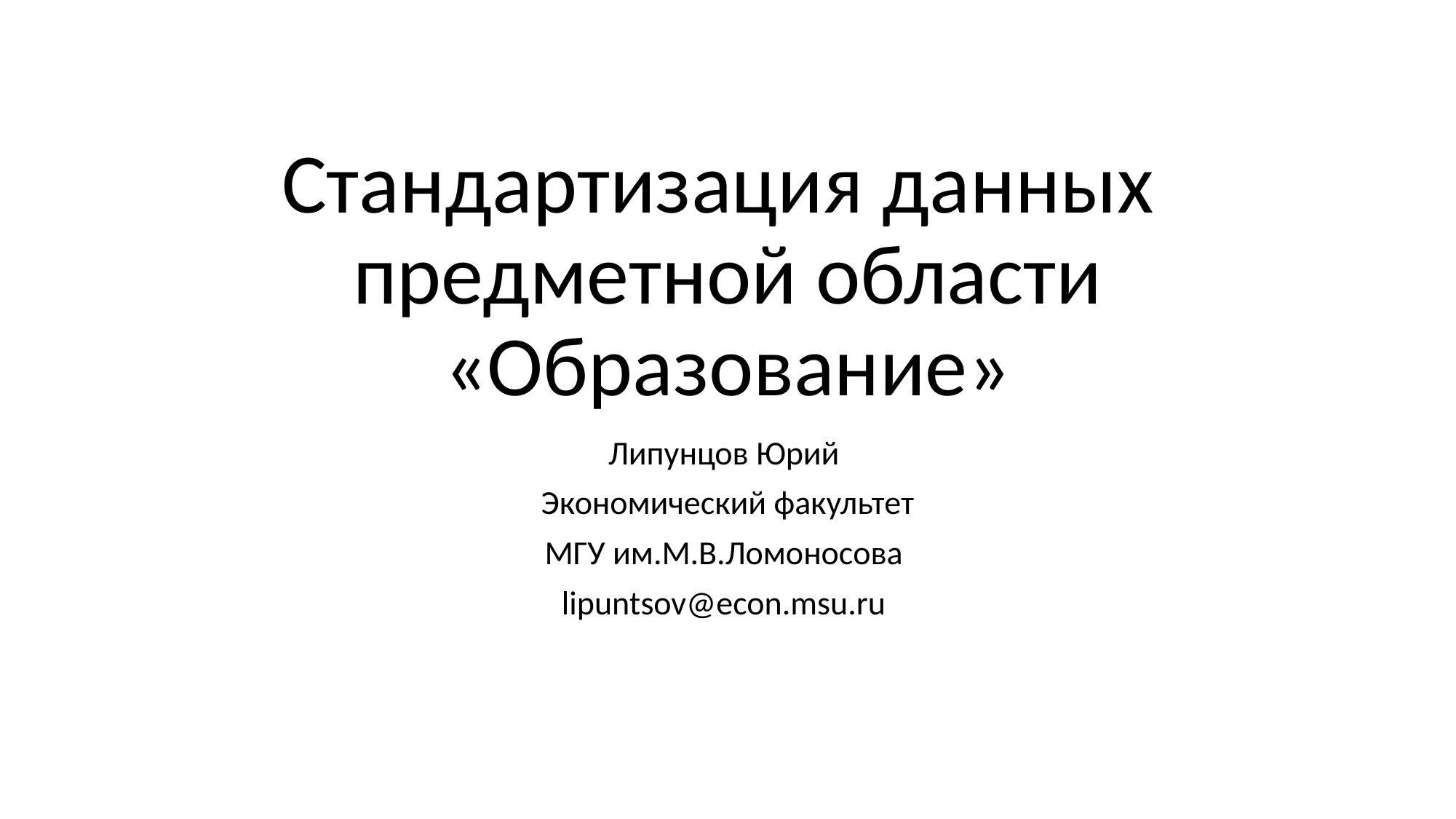

# Стандартизация данных предметной области «Образование»
Липунцов Юрий
Экономический факультет
МГУ им.М.В.Ломоносова
lipuntsov@econ.msu.ru